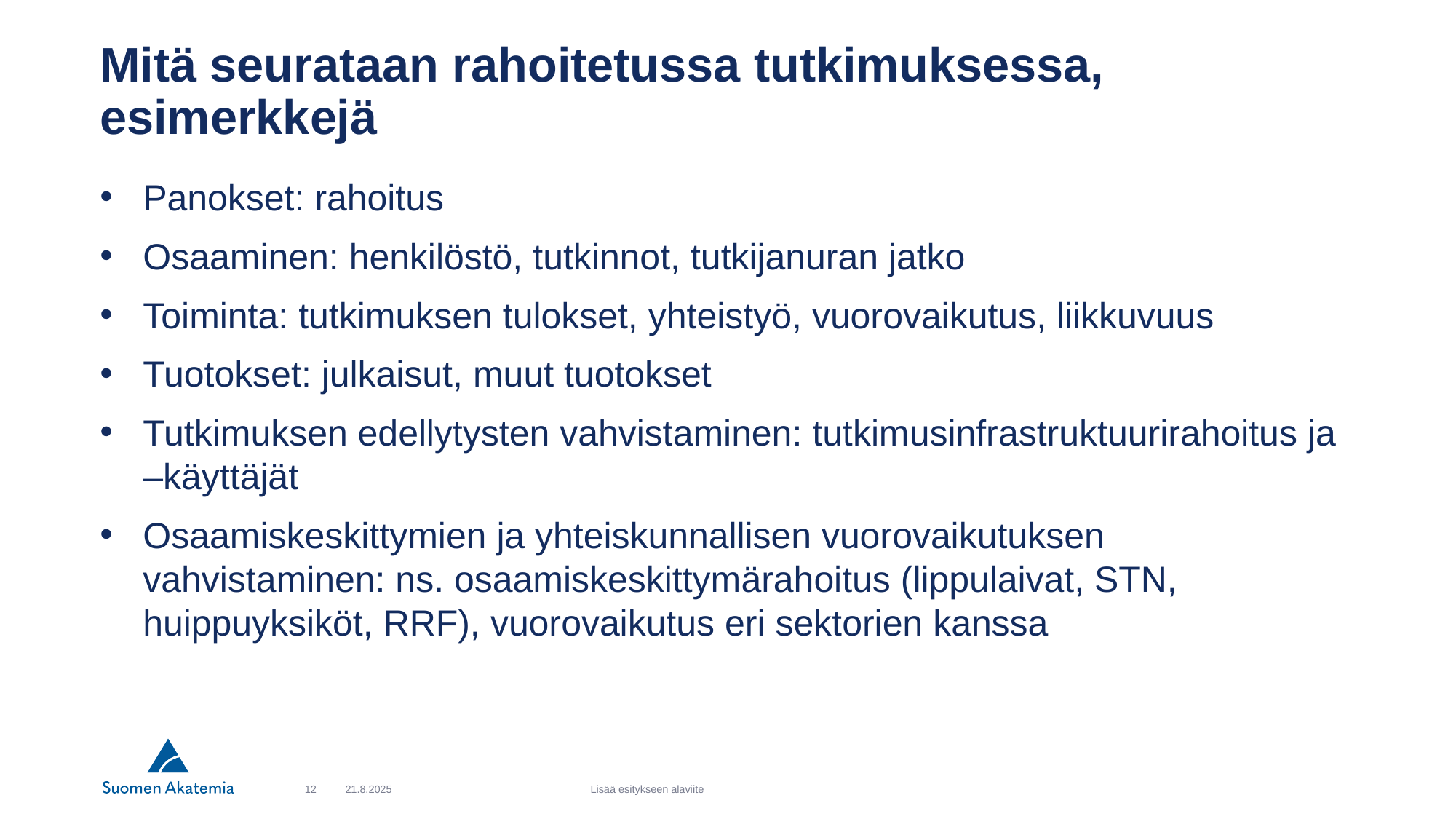

# Mitä seurataan rahoitetussa tutkimuksessa, esimerkkejä
Panokset: rahoitus
Osaaminen: henkilöstö, tutkinnot, tutkijanuran jatko
Toiminta: tutkimuksen tulokset, yhteistyö, vuorovaikutus, liikkuvuus
Tuotokset: julkaisut, muut tuotokset
Tutkimuksen edellytysten vahvistaminen: tutkimusinfrastruktuurirahoitus ja –käyttäjät
Osaamiskeskittymien ja yhteiskunnallisen vuorovaikutuksen vahvistaminen: ns. osaamiskeskittymärahoitus (lippulaivat, STN, huippuyksiköt, RRF), vuorovaikutus eri sektorien kanssa

12
21.8.2025
Lisää esitykseen alaviite